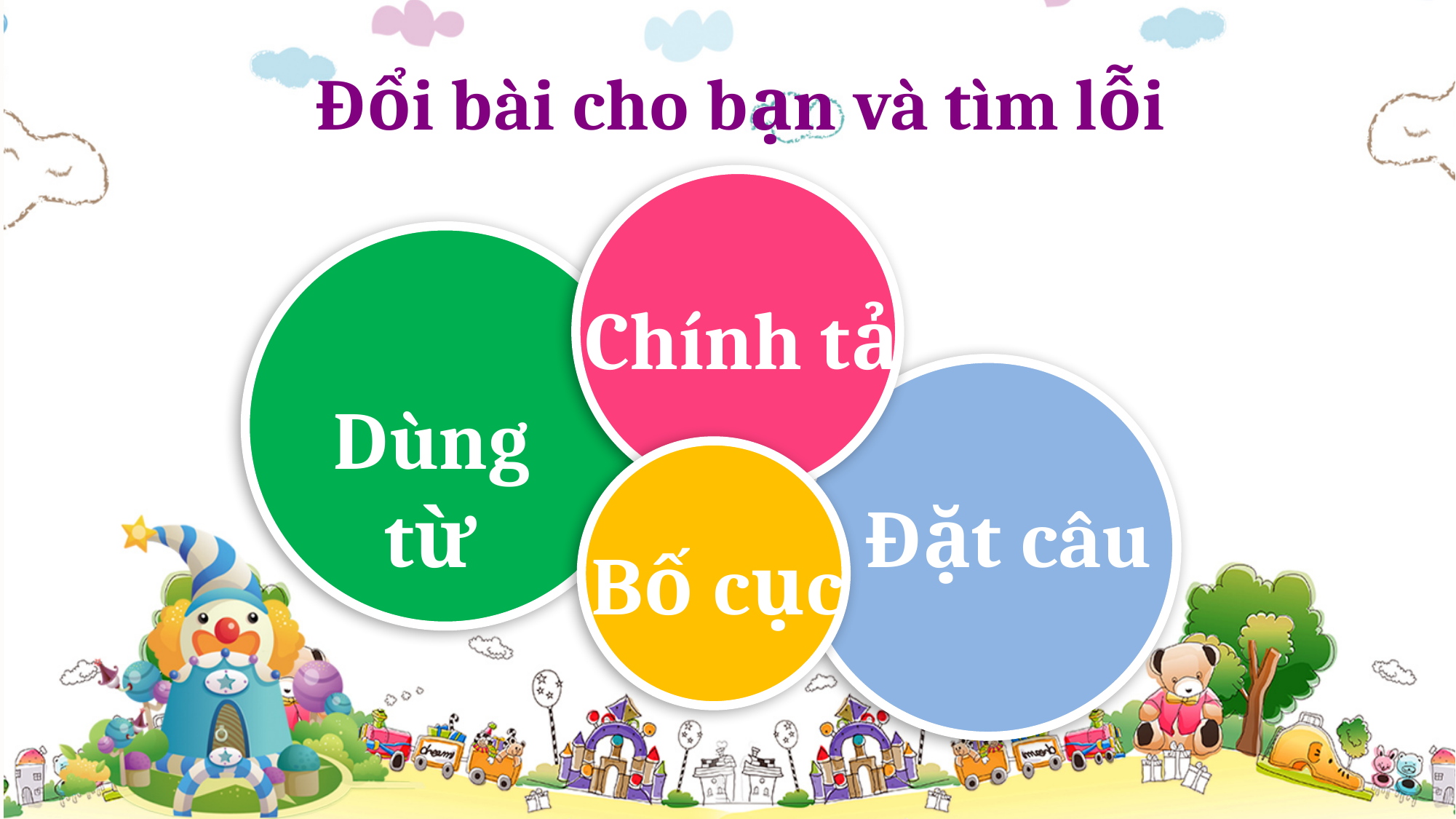

# Đổi bài cho bạn và tìm lỗi

Chính tả
Dùng từ
Đặt câu
Bố cục